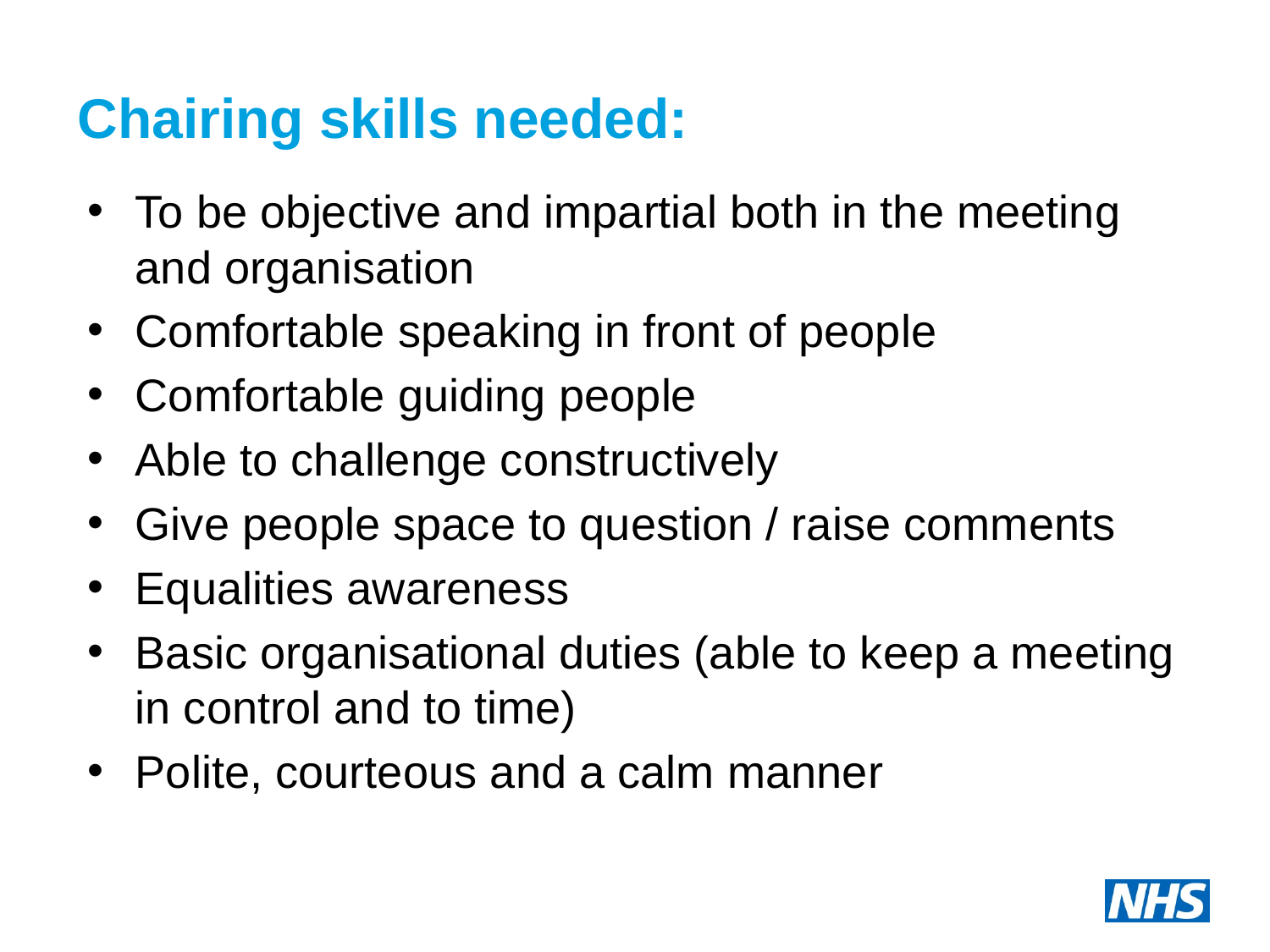

# Chairing skills needed:
To be objective and impartial both in the meeting and organisation
Comfortable speaking in front of people
Comfortable guiding people
Able to challenge constructively
Give people space to question / raise comments
Equalities awareness
Basic organisational duties (able to keep a meeting in control and to time)
Polite, courteous and a calm manner